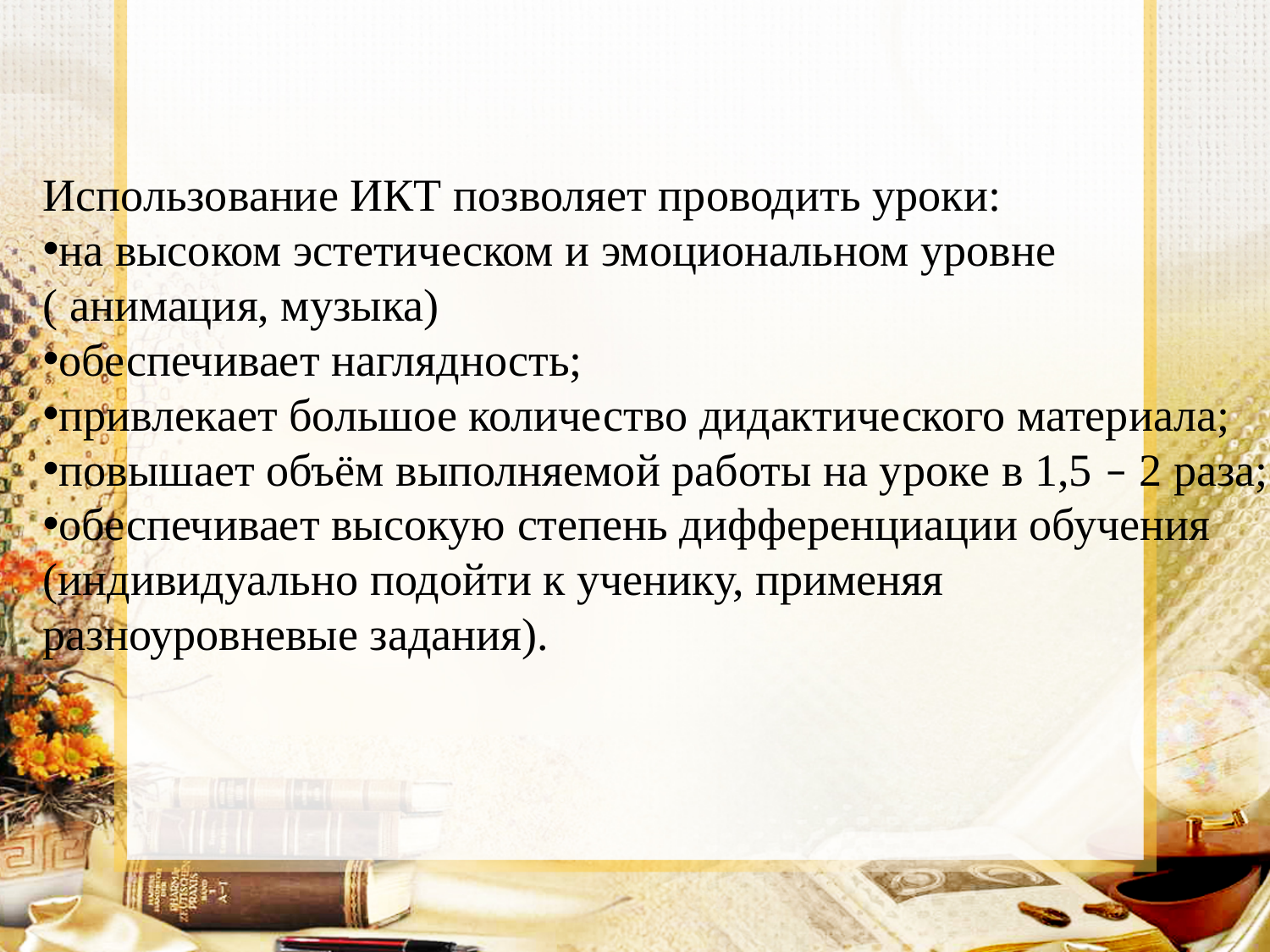

Использование ИКТ позволяет проводить уроки:
на высоком эстетическом и эмоциональном уровне
( анимация, музыка)
обеспечивает наглядность;
привлекает большое количество дидактического материала;
повышает объём выполняемой работы на уроке в 1,5 – 2 раза;
обеспечивает высокую степень дифференциации обучения
(индивидуально подойти к ученику, применяя
разноуровневые задания).